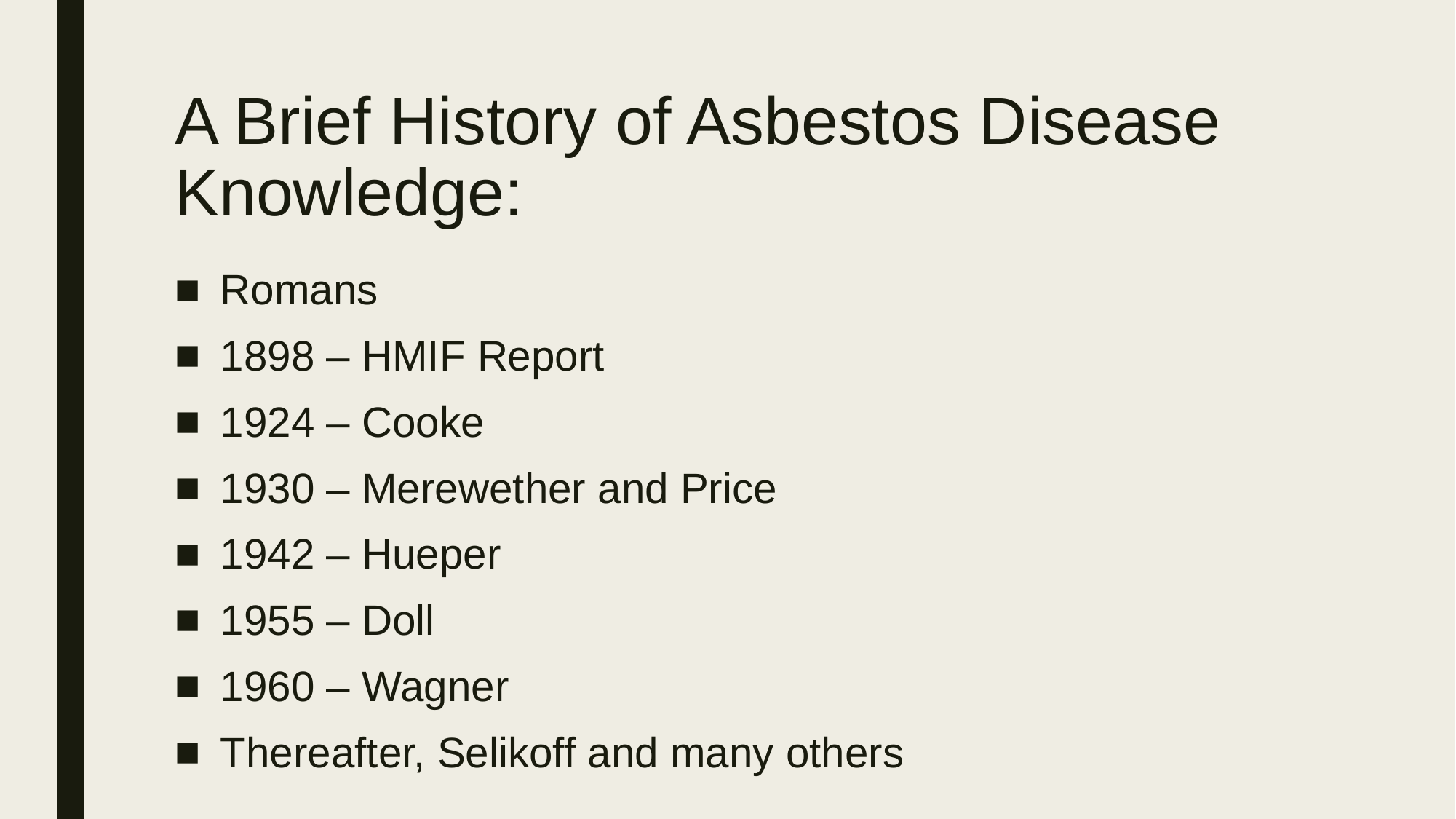

# A Brief History of Asbestos Disease Knowledge:
Romans
1898 – HMIF Report
1924 – Cooke
1930 – Merewether and Price
1942 – Hueper
1955 – Doll
1960 – Wagner
Thereafter, Selikoff and many others